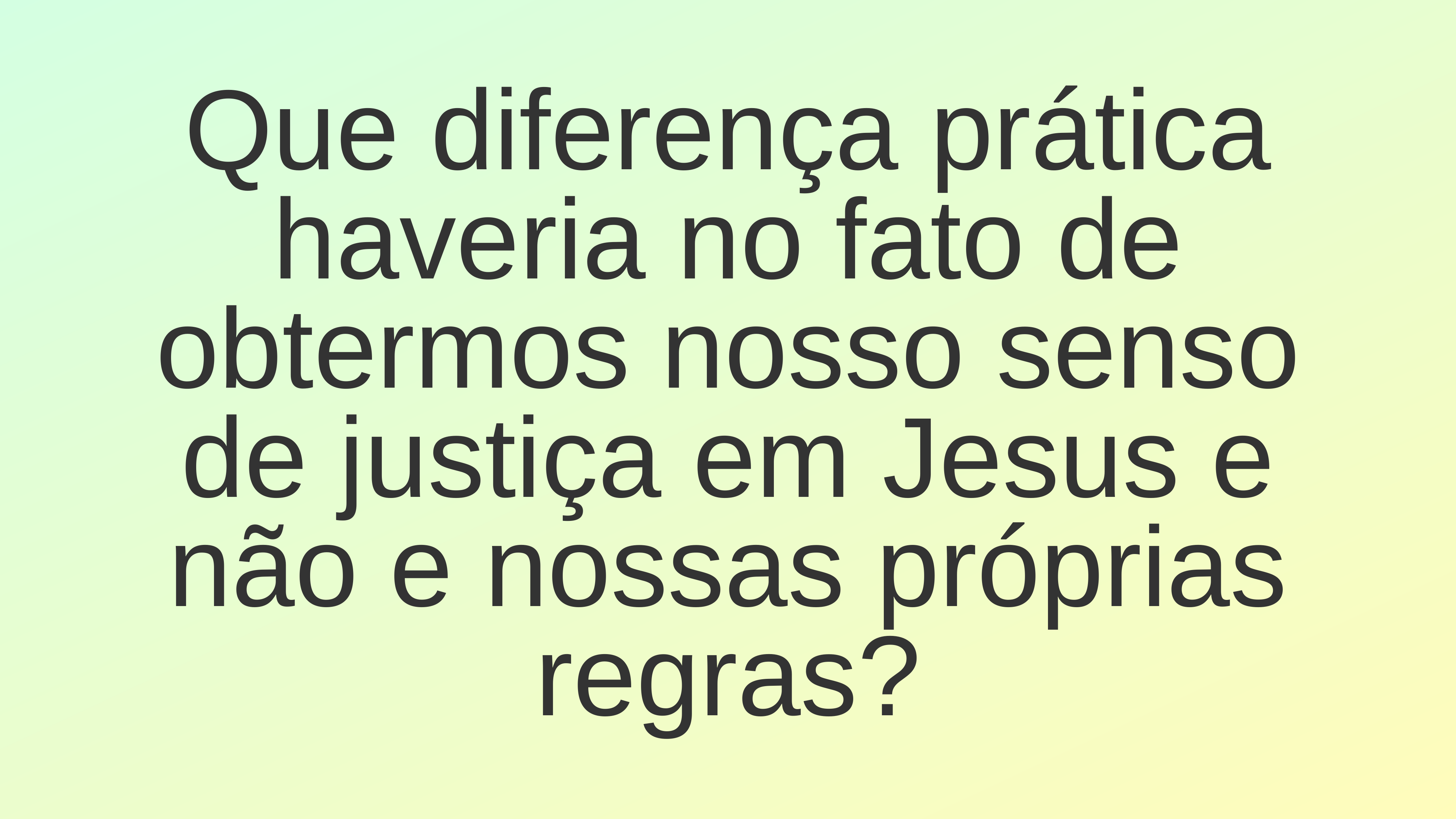

Que diferença prática haveria no fato de obtermos nosso senso de justiça em Jesus e não e nossas próprias regras?